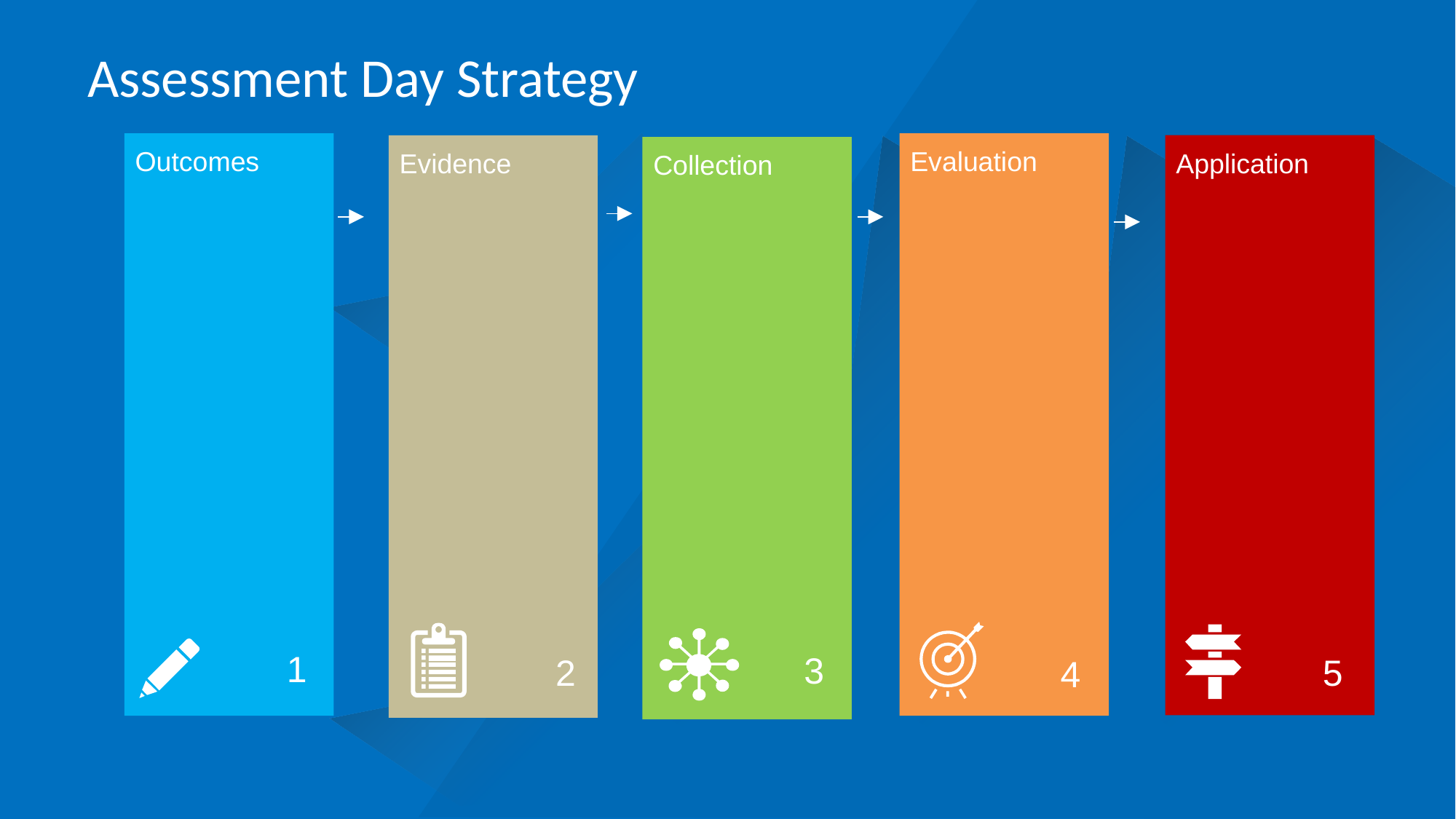

# Assessment Day Strategy
Outcomes

Evaluation
Evidence
Application

Collection

1
3
2
5
4